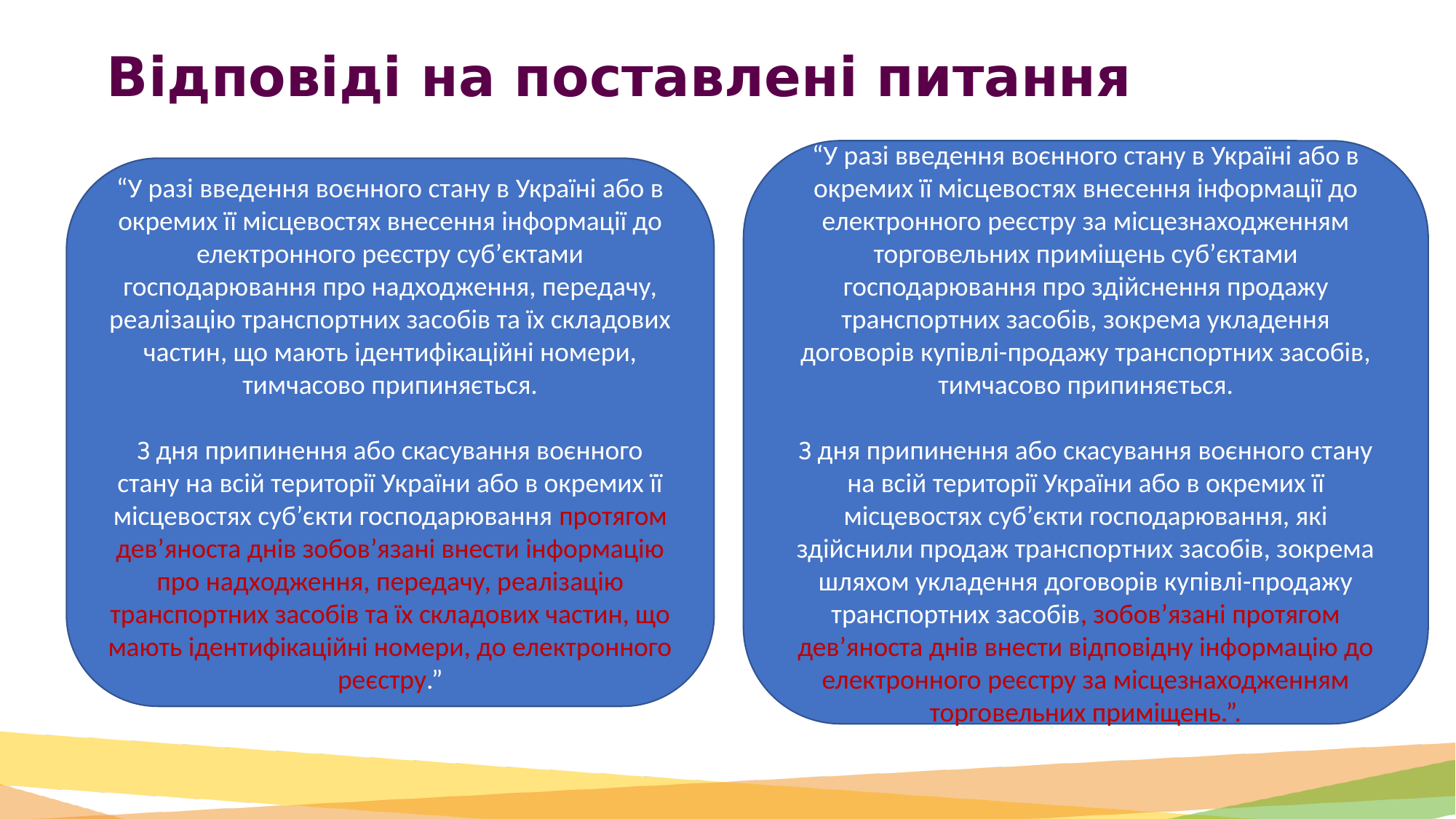

# Відповіді на поставлені питання

“У разі введення воєнного стану в Україні або в окремих її місцевостях внесення інформації до електронного реєстру за місцезнаходженням торговельних приміщень суб’єктами господарювання про здійснення продажу транспортних засобів, зокрема укладення договорів купівлі-продажу транспортних засобів, тимчасово припиняється.

З дня припинення або скасування воєнного стану на всій території України або в окремих її місцевостях суб’єкти господарювання, які здійснили продаж транспортних засобів, зокрема шляхом укладення договорів купівлі-продажу транспортних засобів, зобов’язані протягом дев’яноста днів внести відповідну інформацію до електронного реєстру за місцезнаходженням торговельних приміщень.”.
“У разі введення воєнного стану в Україні або в окремих її місцевостях внесення інформації до електронного реєстру суб’єктами господарювання про надходження, передачу, реалізацію транспортних засобів та їх складових частин, що мають ідентифікаційні номери, тимчасово припиняється.

З дня припинення або скасування воєнного стану на всій території України або в окремих її місцевостях суб’єкти господарювання протягом дев’яноста днів зобов’язані внести інформацію про надходження, передачу, реалізацію транспортних засобів та їх складових частин, що мають ідентифікаційні номери, до електронного реєстру.”